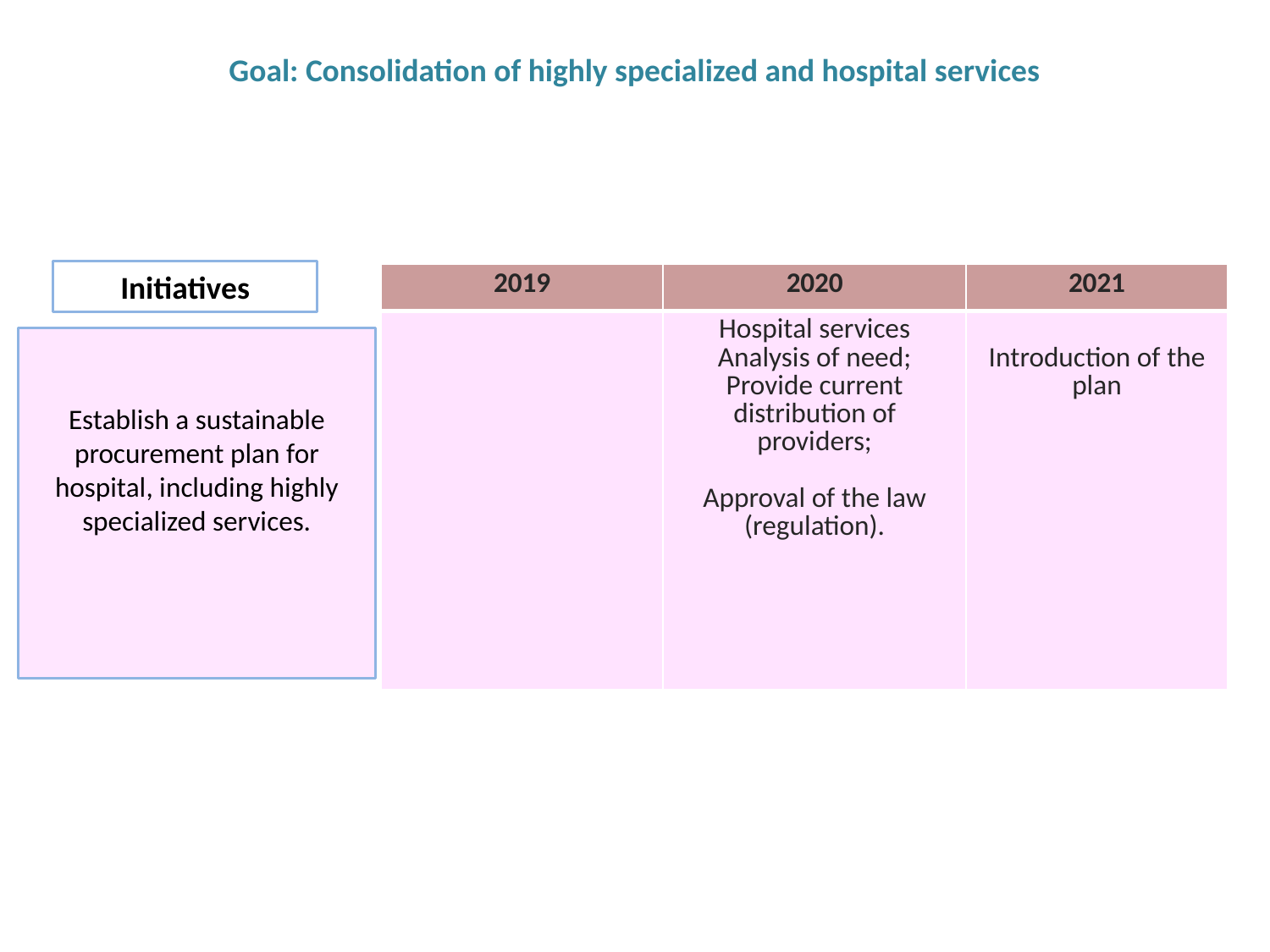

# Goal: Consolidation of highly specialized and hospital services
Initiatives
| 2019 | 2020 | 2021 |
| --- | --- | --- |
|  | Hospital services Analysis of need; Provide current distribution of providers; Approval of the law (regulation). | Introduction of the plan |

Establish a sustainable procurement plan for hospital, including highly specialized services.